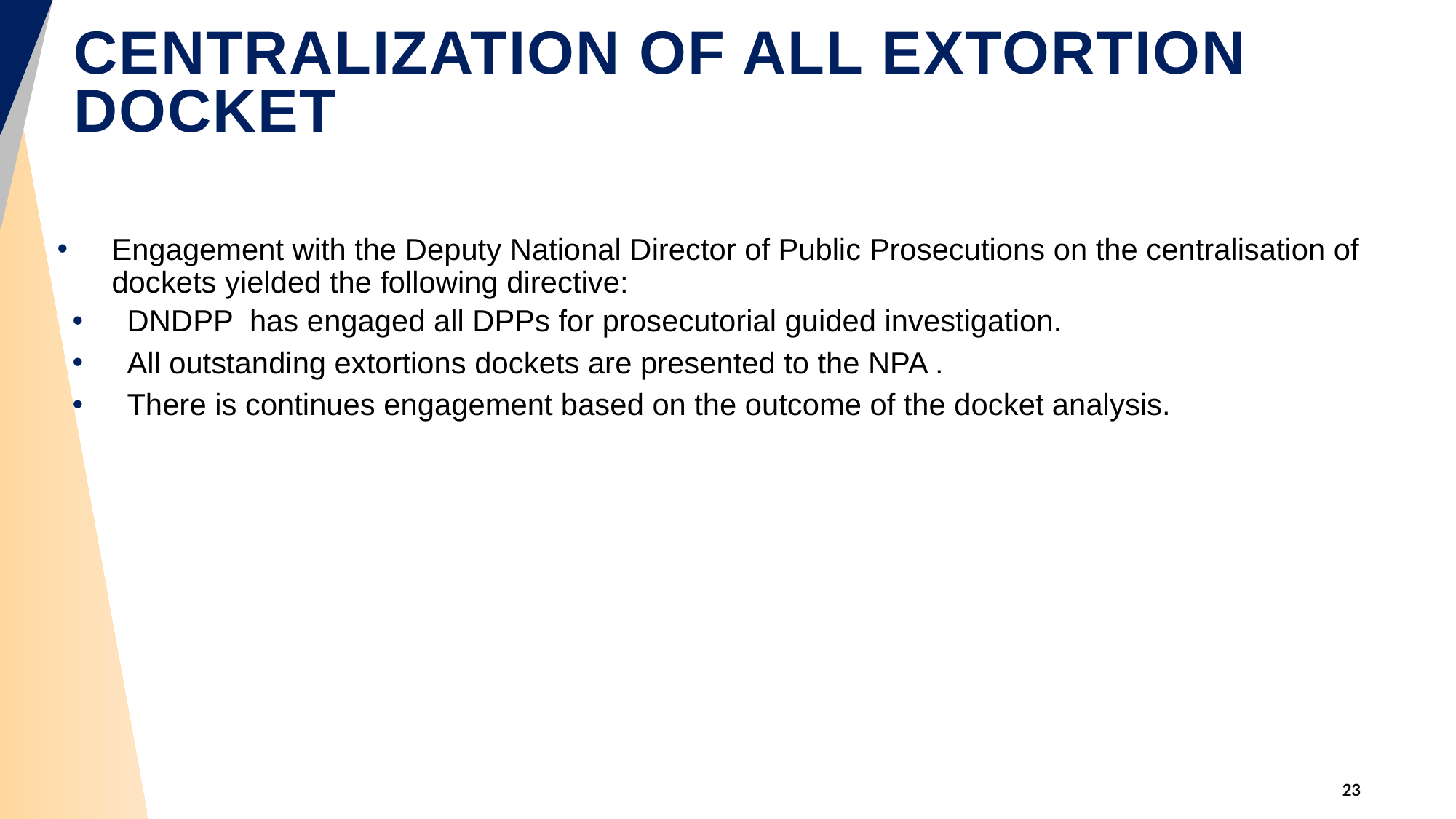

# CENTRALIZATION OF ALL EXTORTION DOCKET

Engagement with the Deputy National Director of Public Prosecutions on the centralisation of dockets yielded the following directive:
DNDPP  has engaged all DPPs for prosecutorial guided investigation.
All outstanding extortions dockets are presented to the NPA .
There is continues engagement based on the outcome of the docket analysis.
23